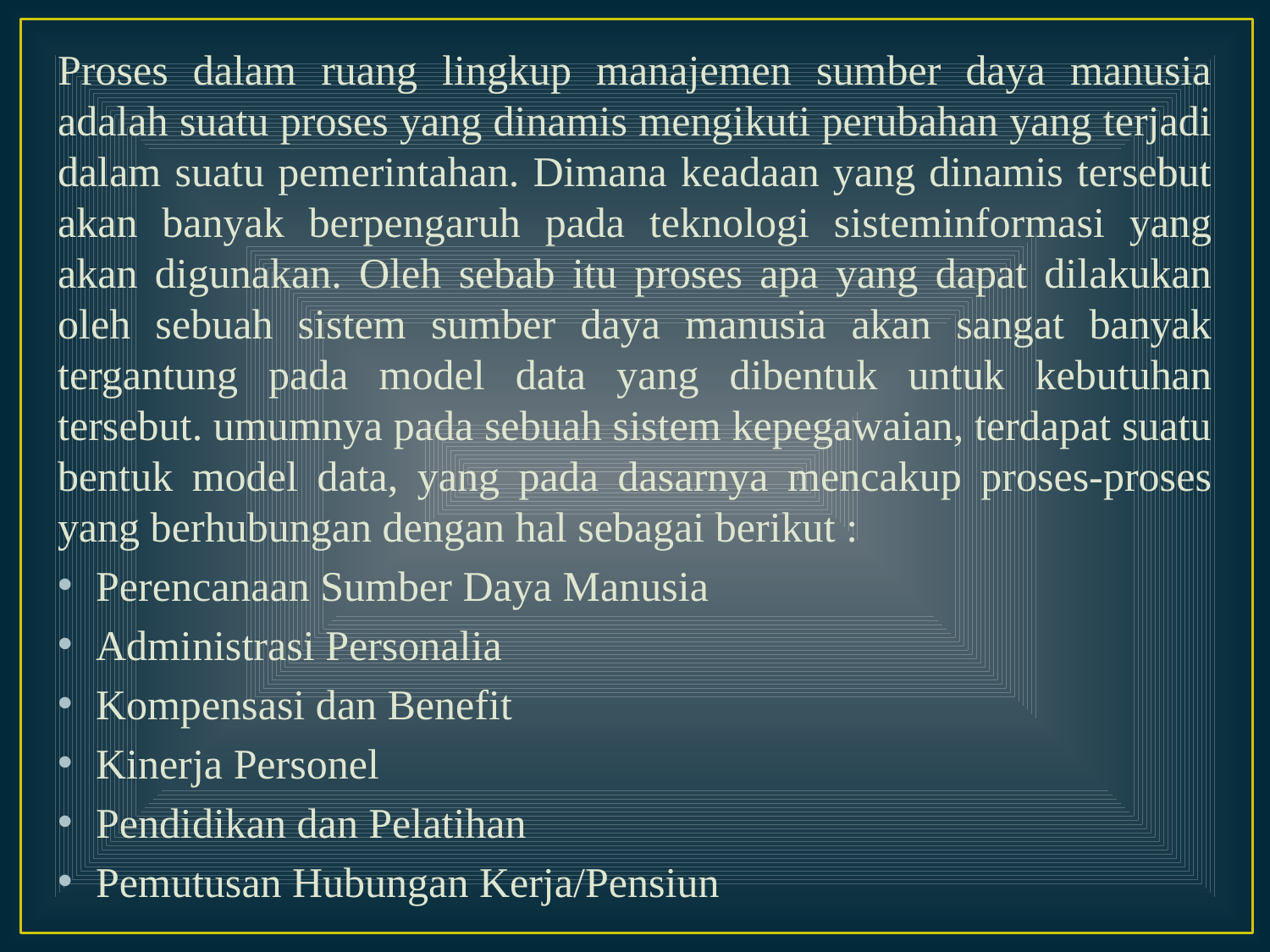

Proses dalam ruang lingkup manajemen sumber daya manusia adalah suatu proses yang dinamis mengikuti perubahan yang terjadi dalam suatu pemerintahan. Dimana keadaan yang dinamis tersebut akan banyak berpengaruh pada teknologi sisteminformasi yang akan digunakan. Oleh sebab itu proses apa yang dapat dilakukan oleh sebuah sistem sumber daya manusia akan sangat banyak tergantung pada model data yang dibentuk untuk kebutuhan tersebut. umumnya pada sebuah sistem kepegawaian, terdapat suatu bentuk model data, yang pada dasarnya mencakup proses-proses yang berhubungan dengan hal sebagai berikut :
Perencanaan Sumber Daya Manusia
Administrasi Personalia
Kompensasi dan Benefit
Kinerja Personel
Pendidikan dan Pelatihan
Pemutusan Hubungan Kerja/Pensiun